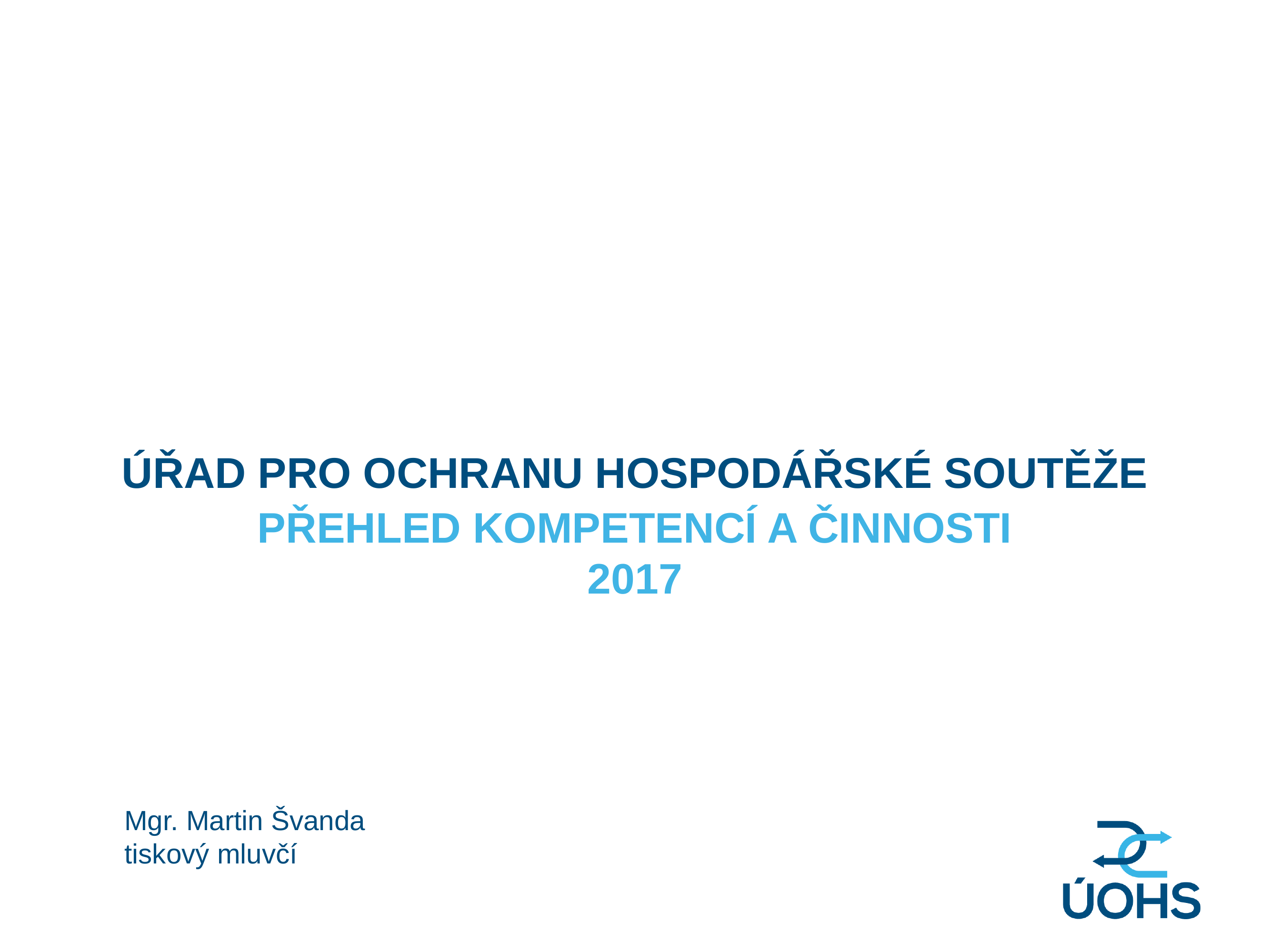

# Úřad pro ochranu hospodářské soutěže
přehled kompetencí a činnosti
2017
Mgr. Martin Švanda
tiskový mluvčí